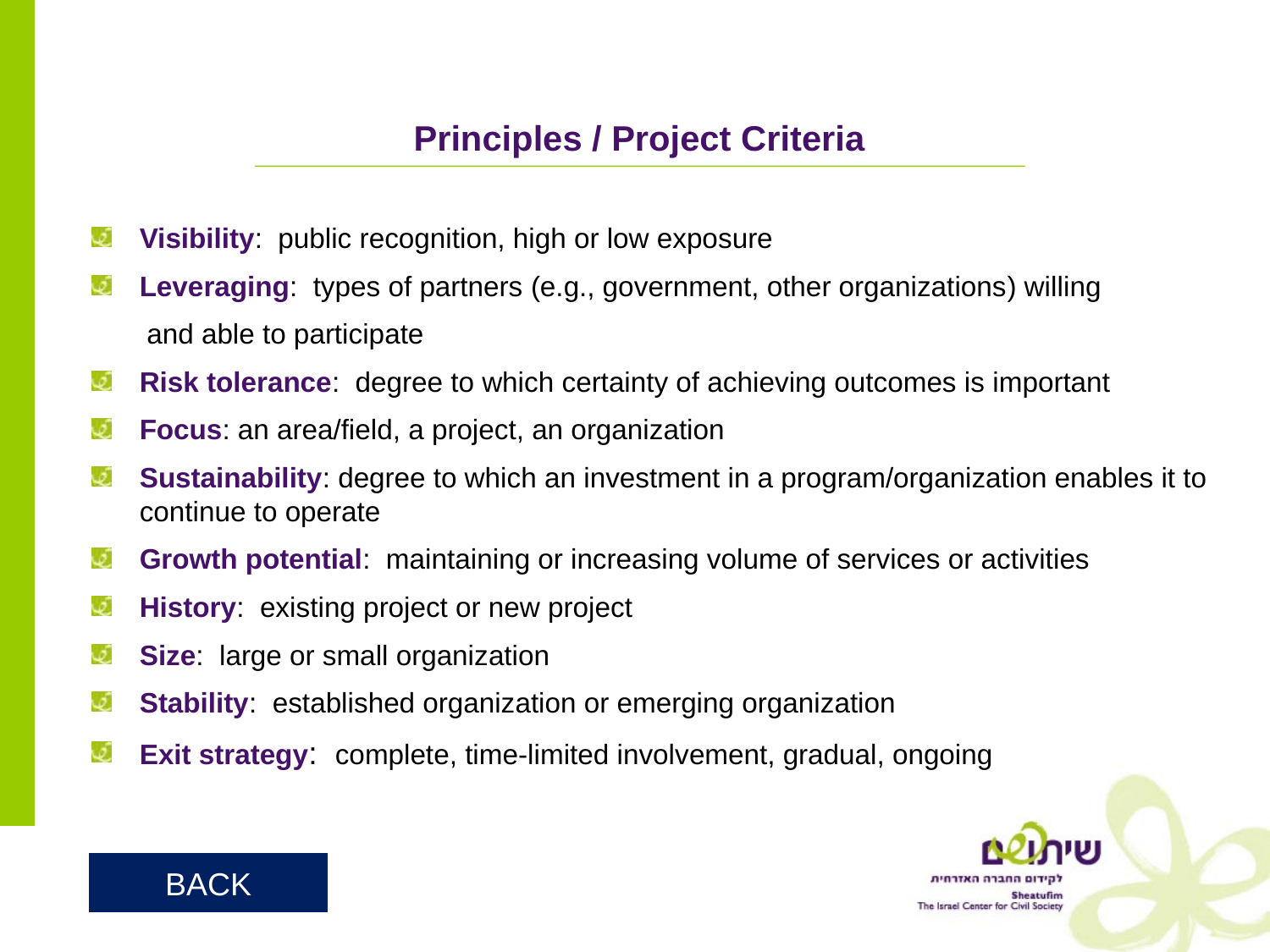

Principles / Project Criteria

Visibility:  public recognition, high or low exposure
Leveraging:  types of partners (e.g., government, other organizations) willing
       and able to participate
Risk tolerance:  degree to which certainty of achieving outcomes is important
Focus: an area/field, a project, an organization
Sustainability: degree to which an investment in a program/organization enables it to continue to operate
Growth potential:  maintaining or increasing volume of services or activities
History:  existing project or new project
Size:  large or small organization
Stability:  established organization or emerging organization
Exit strategy:  complete, time-limited involvement, gradual, ongoing
BACK